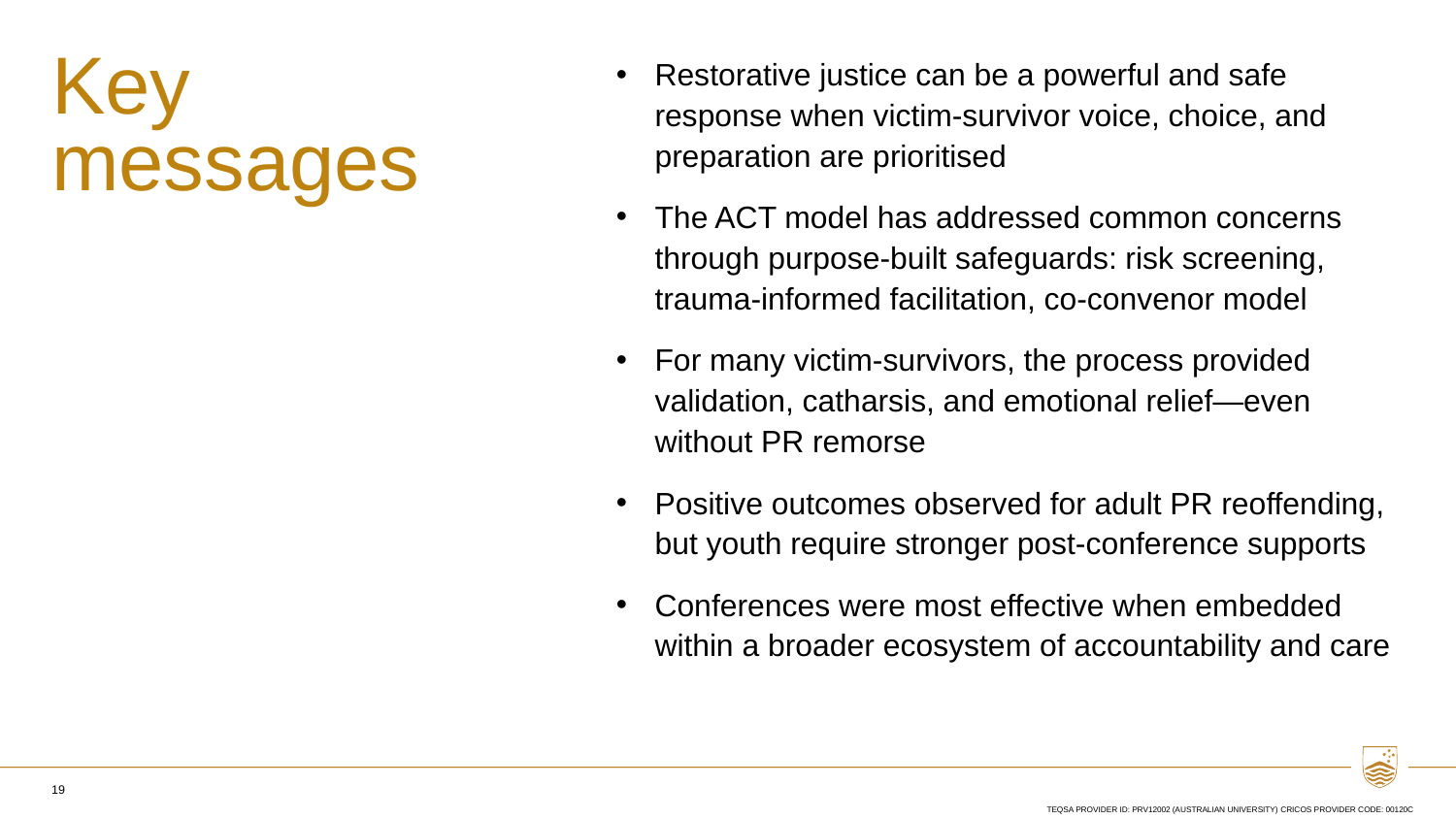

# Key messages
Restorative justice can be a powerful and safe response when victim-survivor voice, choice, and preparation are prioritised
The ACT model has addressed common concerns through purpose-built safeguards: risk screening, trauma-informed facilitation, co-convenor model
For many victim-survivors, the process provided validation, catharsis, and emotional relief—even without PR remorse
Positive outcomes observed for adult PR reoffending, but youth require stronger post-conference supports
Conferences were most effective when embedded within a broader ecosystem of accountability and care
19